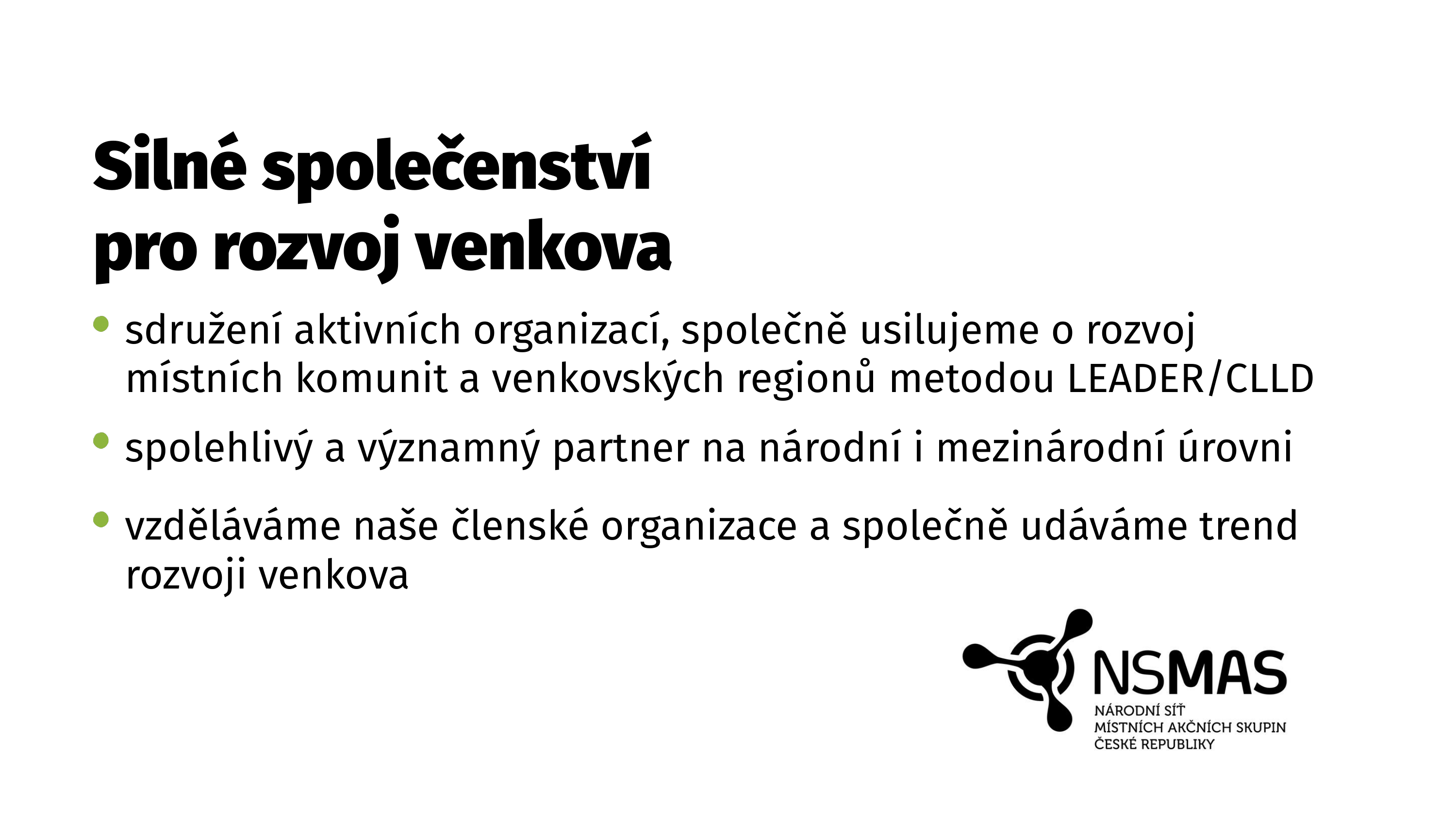

Silné společenství
pro rozvoj venkova
sdružení aktivních organizací, společně usilujeme o rozvoj
místních komunit a venkovských regionů metodou LEADER/CLLD

spolehlivý a významný partner na národní i mezinárodní úrovni

vzděláváme naše členské organizace a společně udáváme trend rozvoji venkova